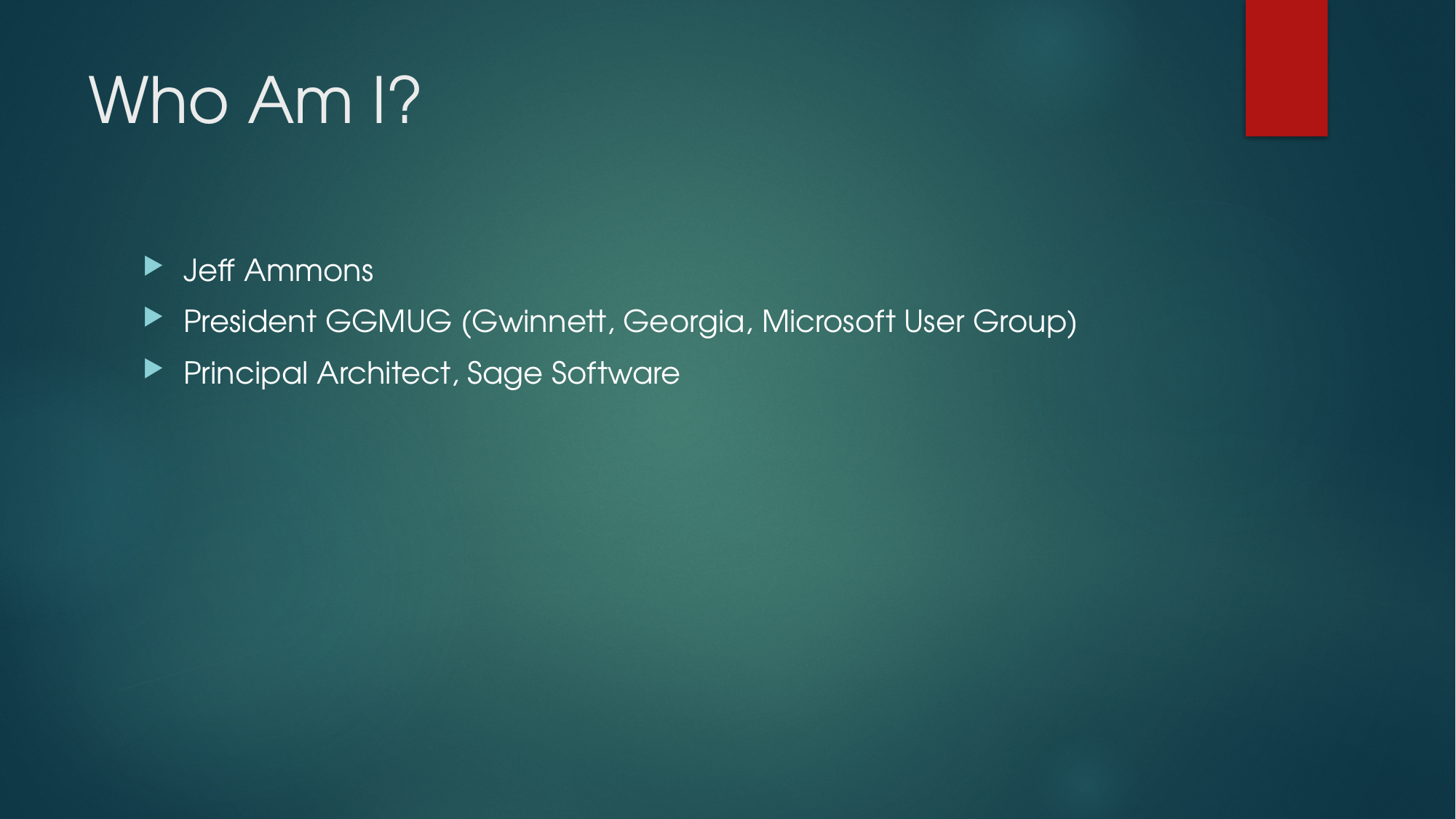

# Who Am I?
Jeff Ammons
President GGMUG (Gwinnett, Georgia, Microsoft User Group)
Principal Architect, Sage Software